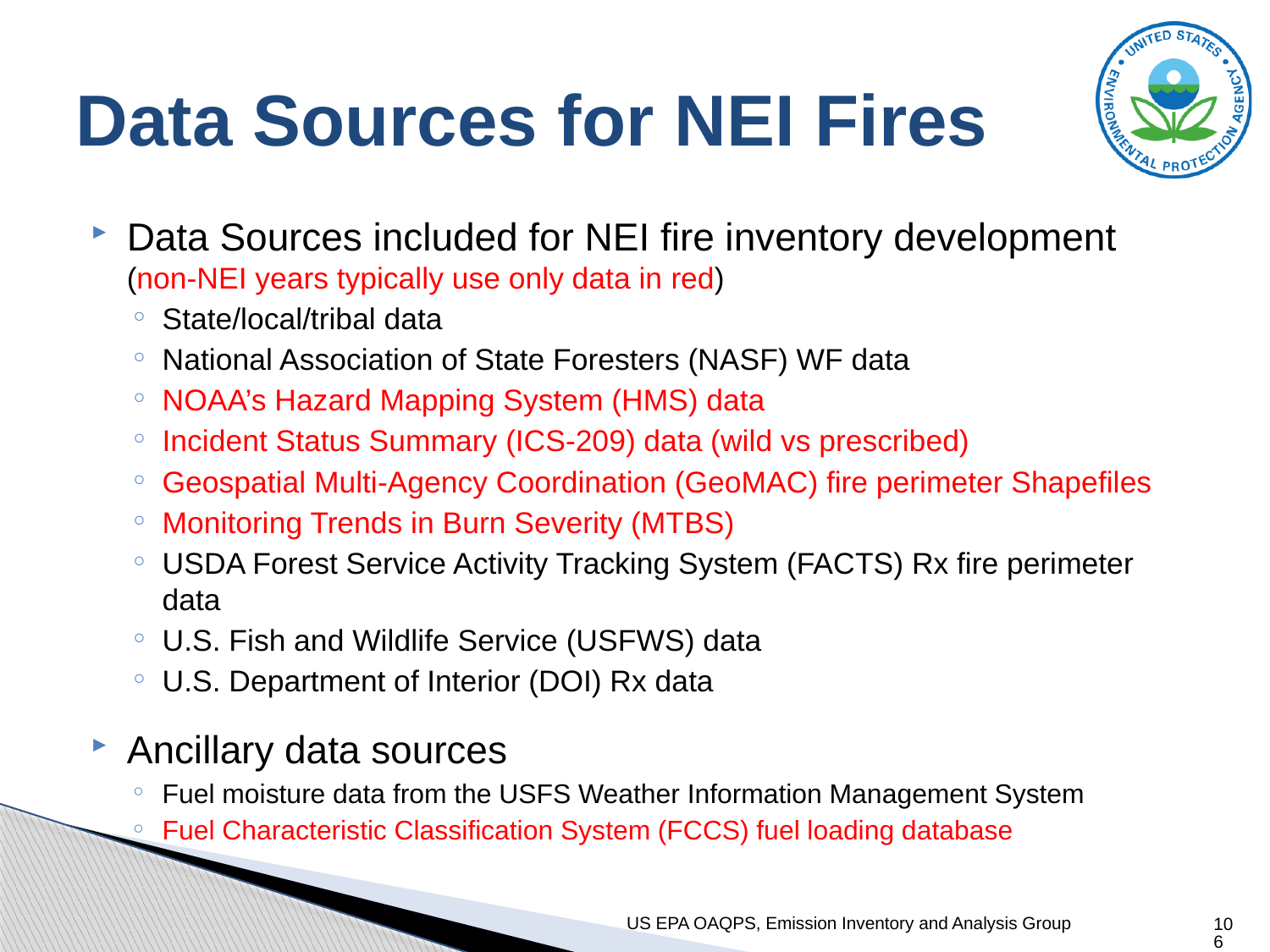

# Data Sources for NEI Fires
Data Sources included for NEI fire inventory development (non-NEI years typically use only data in red)
State/local/tribal data
National Association of State Foresters (NASF) WF data
NOAA’s Hazard Mapping System (HMS) data
Incident Status Summary (ICS-209) data (wild vs prescribed)
Geospatial Multi-Agency Coordination (GeoMAC) fire perimeter Shapefiles
Monitoring Trends in Burn Severity (MTBS)
USDA Forest Service Activity Tracking System (FACTS) Rx fire perimeter data
U.S. Fish and Wildlife Service (USFWS) data
U.S. Department of Interior (DOI) Rx data
Ancillary data sources
Fuel moisture data from the USFS Weather Information Management System
Fuel Characteristic Classification System (FCCS) fuel loading database

US EPA OAQPS, Emission Inventory and Analysis Group
106